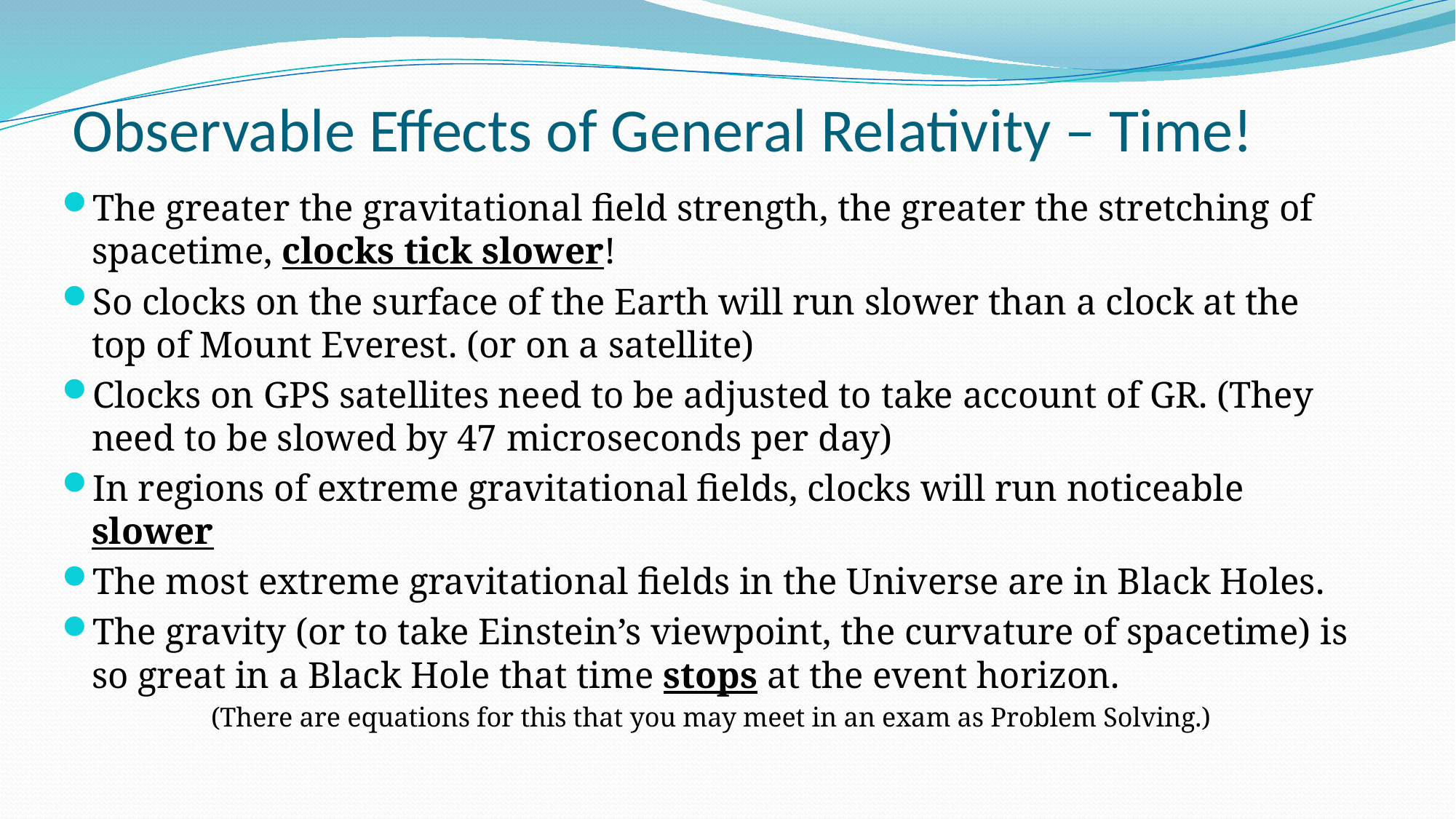

# Observable Effects of General Relativity – Time!
The greater the gravitational field strength, the greater the stretching of spacetime, clocks tick slower!
So clocks on the surface of the Earth will run slower than a clock at the top of Mount Everest. (or on a satellite)
Clocks on GPS satellites need to be adjusted to take account of GR. (They need to be slowed by 47 microseconds per day)
In regions of extreme gravitational fields, clocks will run noticeable slower
The most extreme gravitational fields in the Universe are in Black Holes.
The gravity (or to take Einstein’s viewpoint, the curvature of spacetime) is so great in a Black Hole that time stops at the event horizon.
(There are equations for this that you may meet in an exam as Problem Solving.)